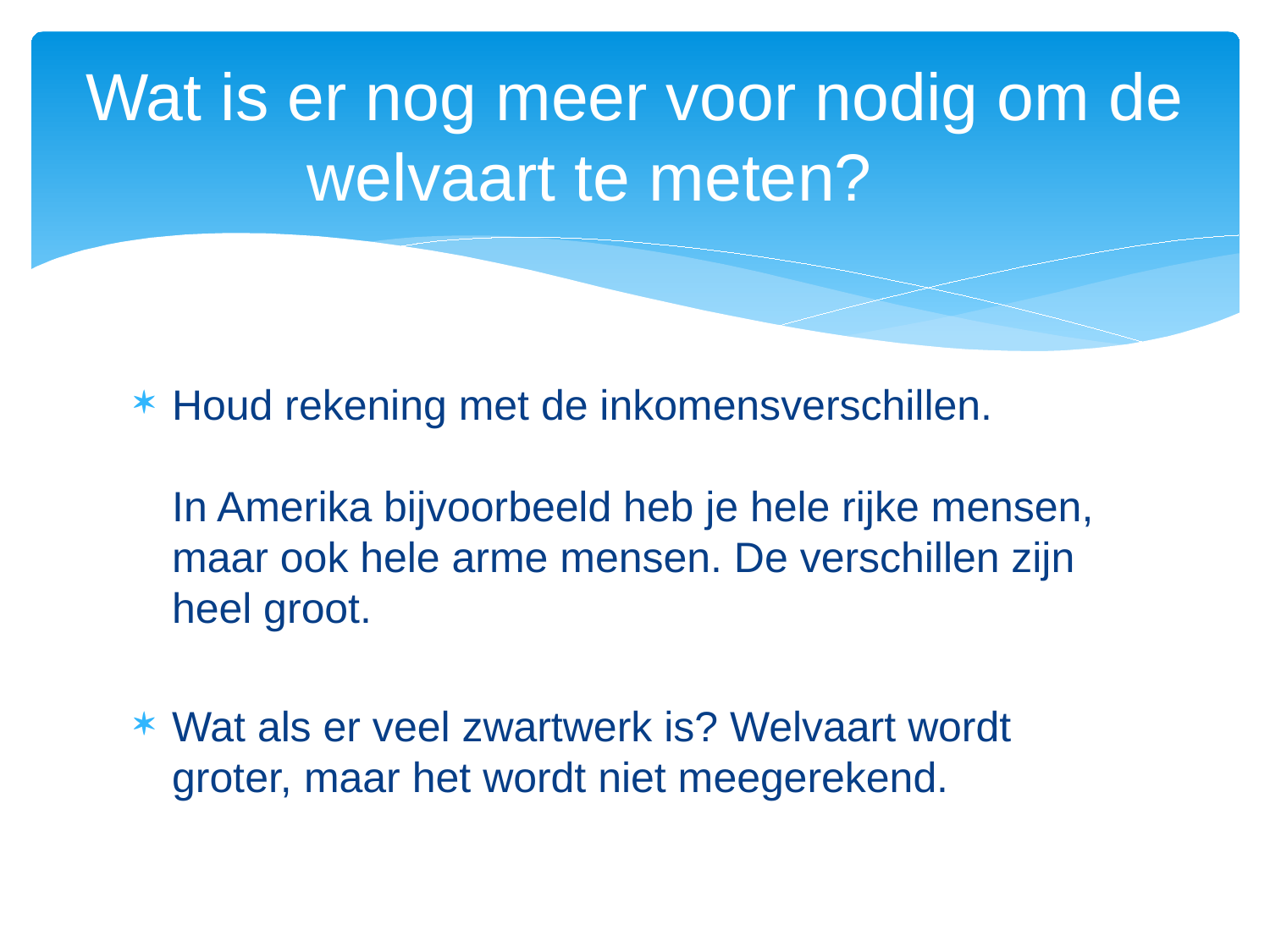

# Wat is er nog meer voor nodig om de welvaart te meten?
Houd rekening met de inkomensverschillen.
In Amerika bijvoorbeeld heb je hele rijke mensen, maar ook hele arme mensen. De verschillen zijn heel groot.

Wat als er veel zwartwerk is? Welvaart wordt groter, maar het wordt niet meegerekend.